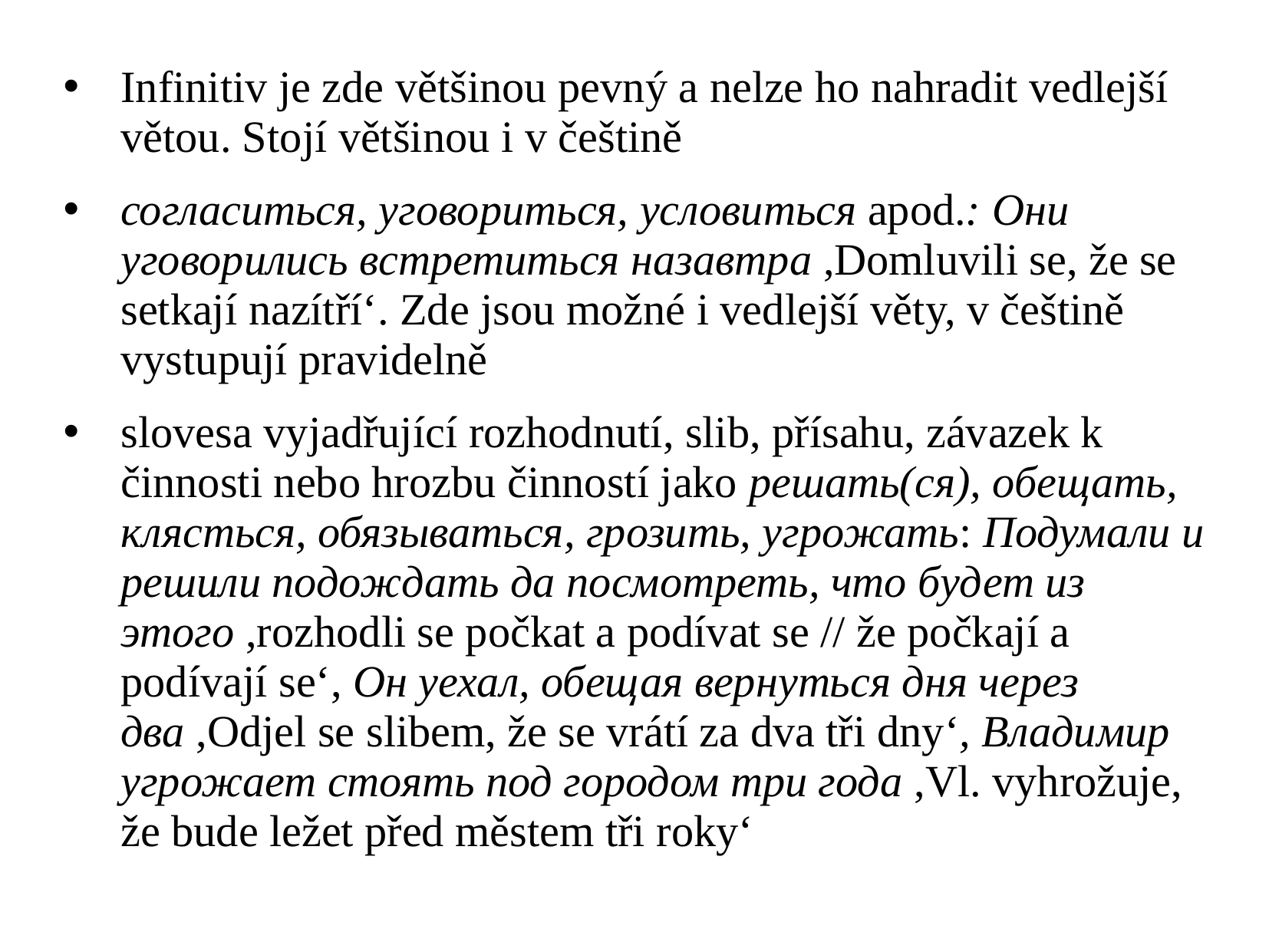

Infinitiv je zde většinou pevný a nelze ho nahradit vedlejší větou. Stojí většinou i v češtině
согласиться, уговориться, условиться apod.: Они уговорились встретиться назавтра ,Domluvili se, že se setkají nazítří‘. Zde jsou možné i vedlejší věty, v češtině vystupují pravidelně
slovesa vyjadřující rozhodnutí, slib, přísahu, závazek k činnosti nebo hrozbu činností jako решать(ся), обещать, клясться, обязываться, грозить, угрожать: Подумали и решили подождать да посмотреть, что будет из этого ,rozhodli se počkat a podívat se // že počkají a podívají se‘, Он уехал, обещая вернуться дня через два ,Odjel se slibem, že se vrátí za dva tři dny‘, Владимир угрожает стоять под городом три года ,Vl. vyhrožuje, že bude ležet před městem tři roky‘